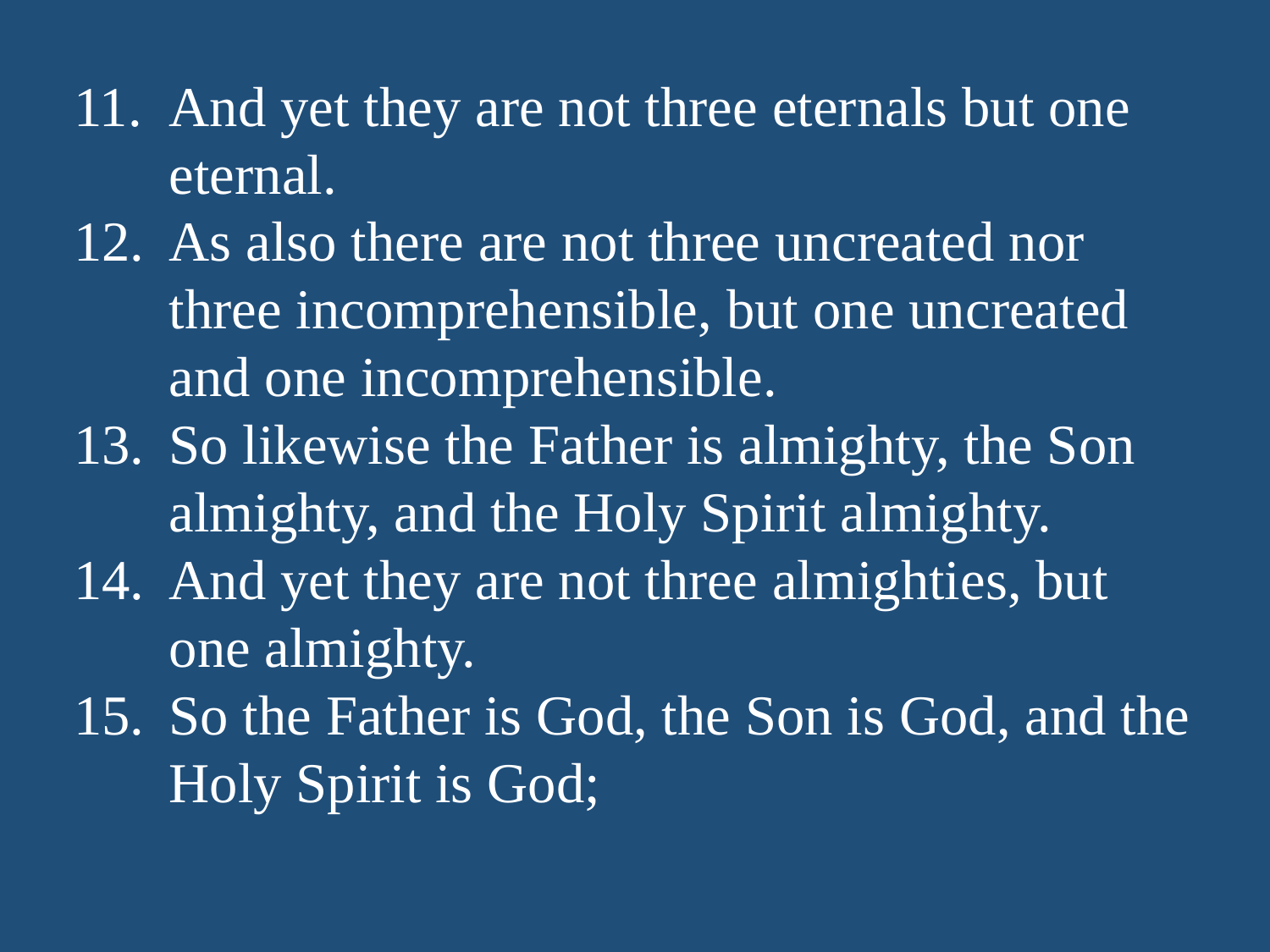

And yet they are not three eternals but one eternal.
As also there are not three uncreated nor three incomprehensible, but one uncreated and one incomprehensible.
So likewise the Father is almighty, the Son almighty, and the Holy Spirit almighty.
And yet they are not three almighties, but one almighty.
So the Father is God, the Son is God, and the Holy Spirit is God;